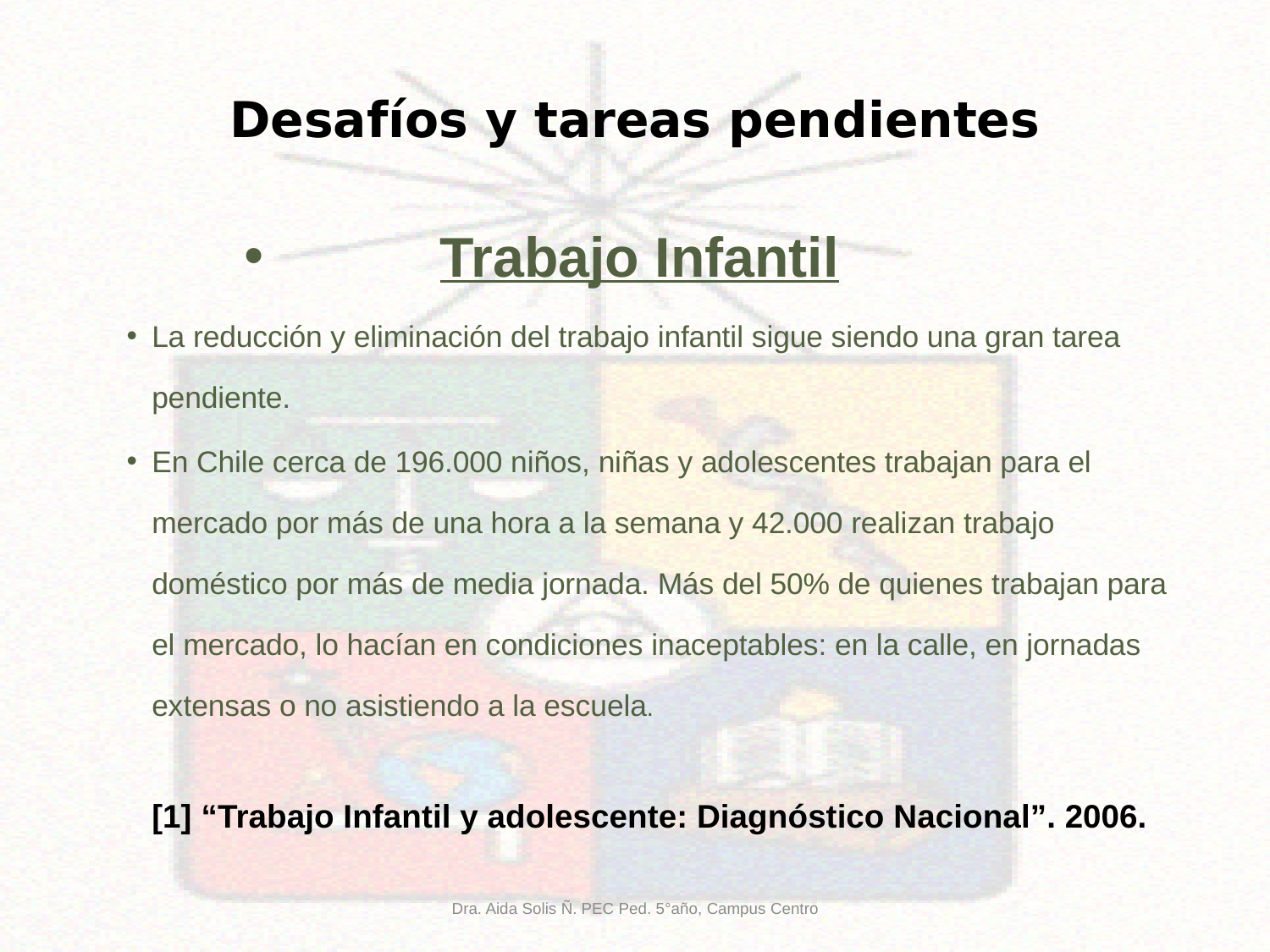

# Desafíos y tareas pendientes
Trabajo Infantil
La reducción y eliminación del trabajo infantil sigue siendo una gran tarea pendiente.
En Chile cerca de 196.000 niños, niñas y adolescentes trabajan para el mercado por más de una hora a la semana y 42.000 realizan trabajo doméstico por más de media jornada. Más del 50% de quienes trabajan para el mercado, lo hacían en condiciones inaceptables: en la calle, en jornadas extensas o no asistiendo a la escuela.

[1] “Trabajo Infantil y adolescente: Diagnóstico Nacional”. 2006.
Dra. Aida Solis Ñ. PEC Ped. 5°año, Campus Centro